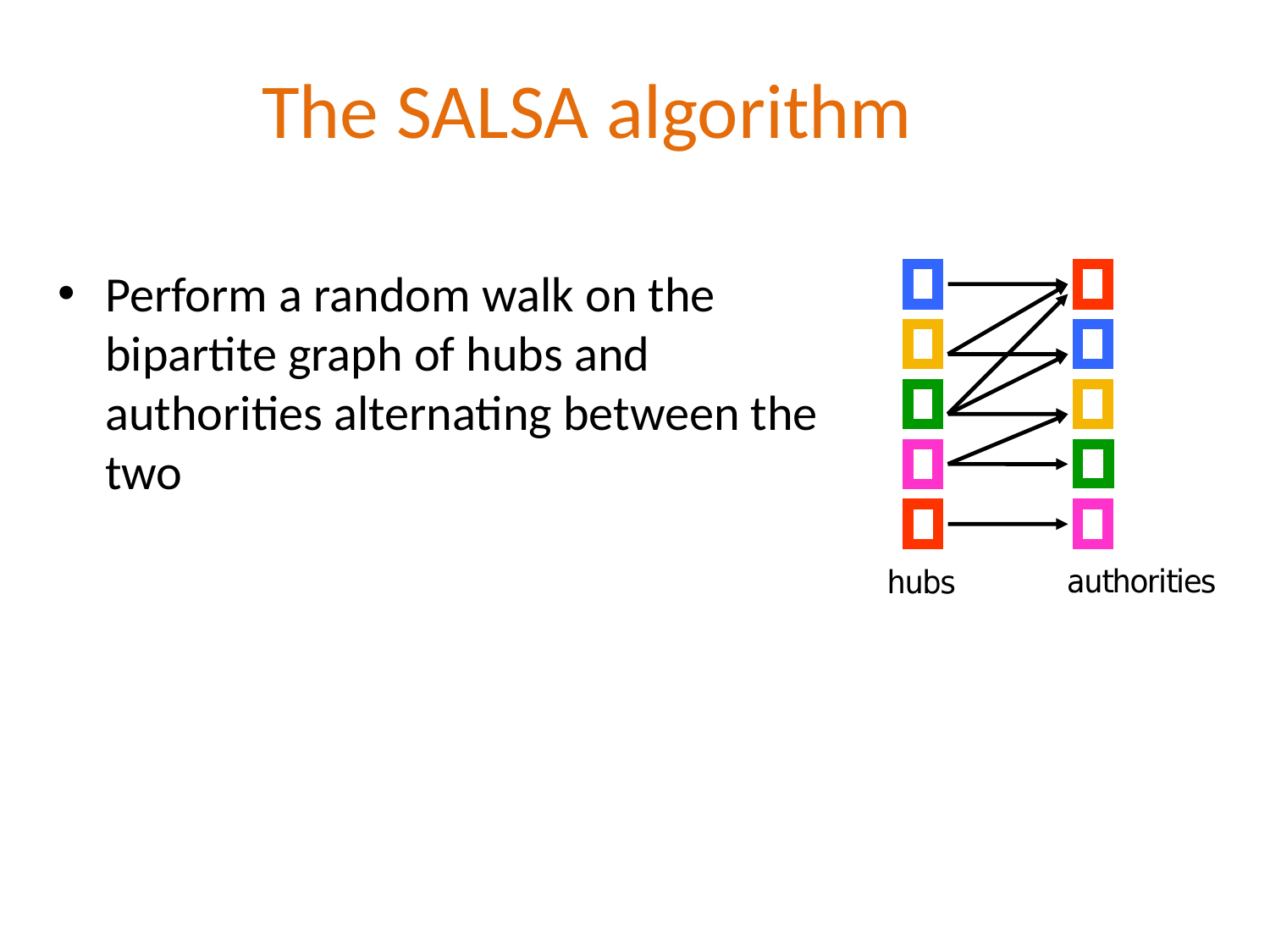

# The SALSA algorithm
Perform a random walk on the bipartite graph of hubs and authorities alternating between the two

authorities
hubs